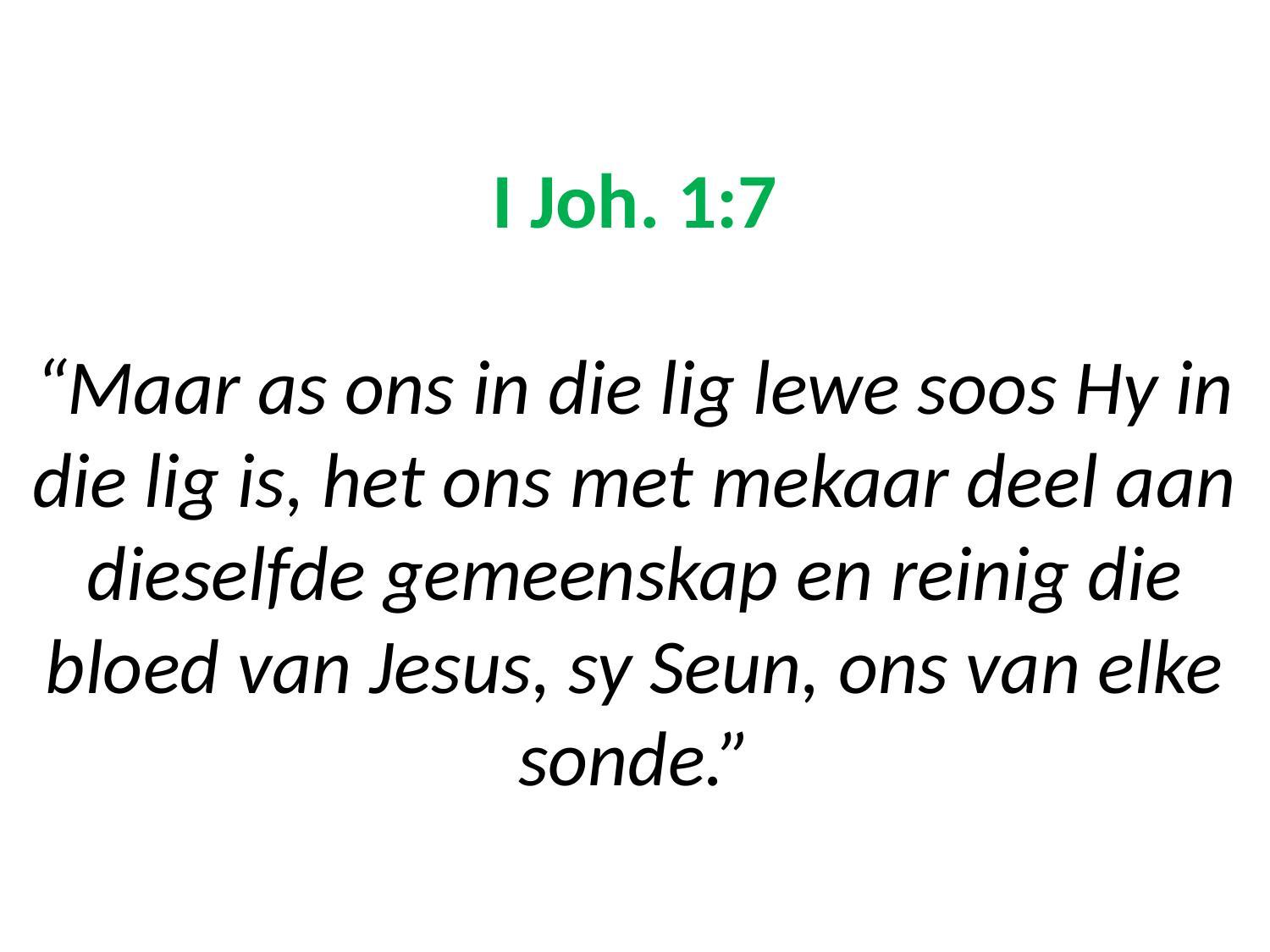

# I Joh. 1:7 “Maar as ons in die lig lewe soos Hy in die lig is, het ons met mekaar deel aan dieselfde gemeenskap en reinig die bloed van Jesus, sy Seun, ons van elke sonde.”